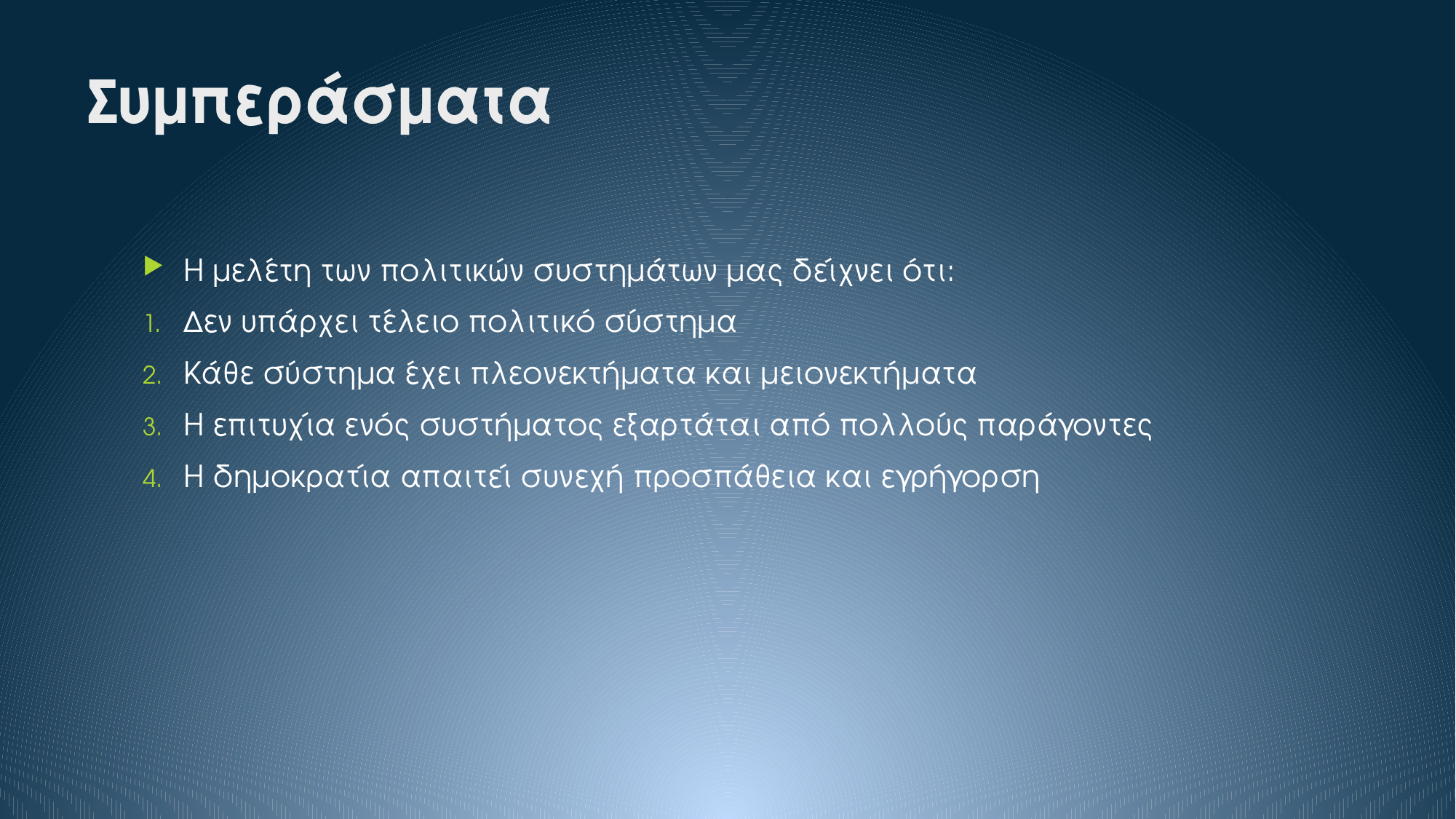

# Συμπεράσματα
Η μελέτη των πολιτικών συστημάτων μας δείχνει ότι:
Δεν υπάρχει τέλειο πολιτικό σύστημα
Κάθε σύστημα έχει πλεονεκτήματα και μειονεκτήματα
Η επιτυχία ενός συστήματος εξαρτάται από πολλούς παράγοντες
Η δημοκρατία απαιτεί συνεχή προσπάθεια και εγρήγορση